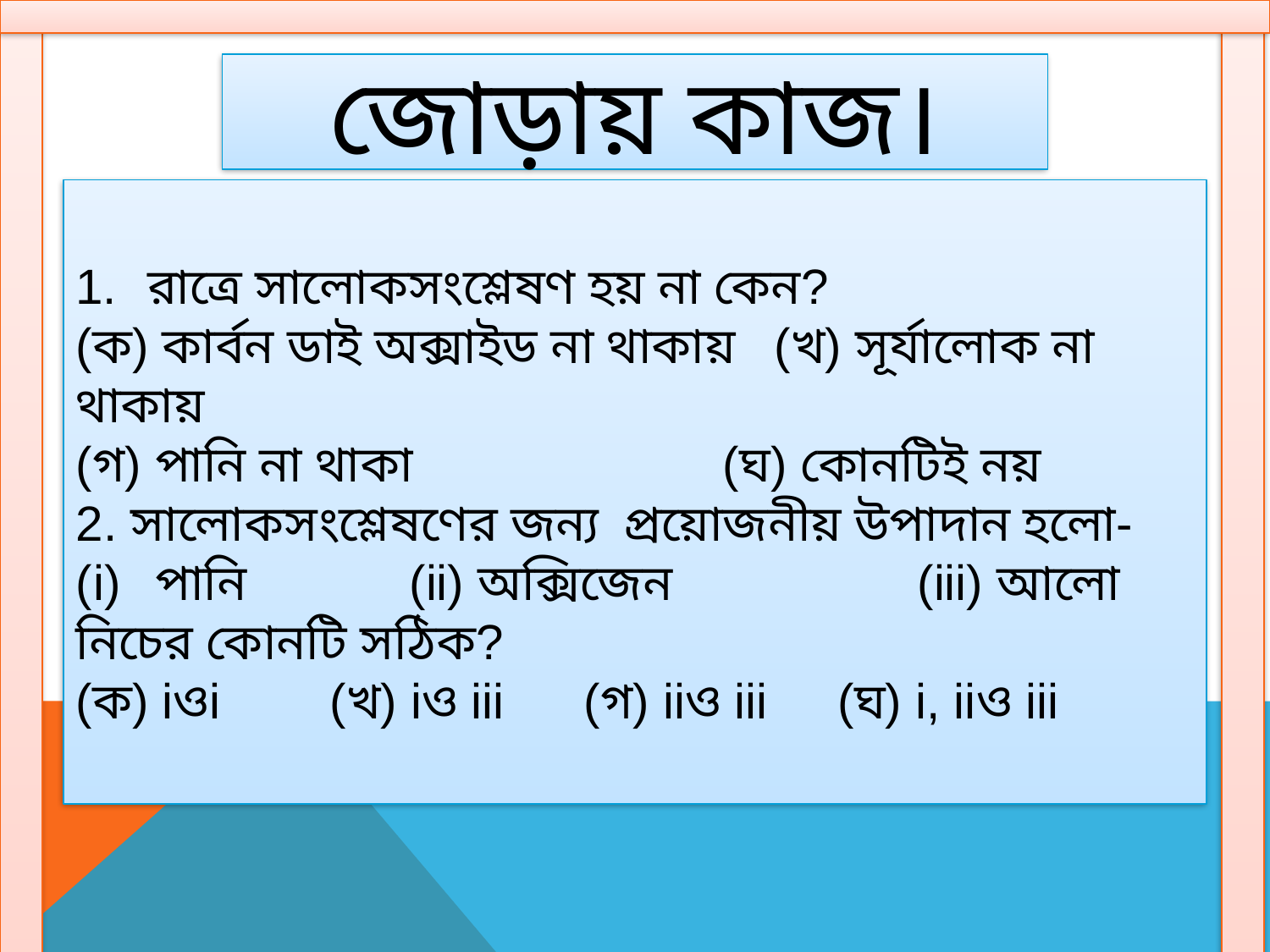

জোড়ায় কাজ।
রাত্রে সালোকসংশ্লেষণ হয় না কেন?
(ক) কার্বন ডাই অক্সাইড না থাকায়   (খ) সূর্যালোক না থাকায়
(গ) পানি না থাকা                        (ঘ) কোনটিই নয়
2. সালোকসংশ্লেষণের জন্য  প্রয়োজনীয় উপাদান হলো-
পানি 		(ii) অক্সিজেন 		(iii) আলো
নিচের কোনটি সঠিক?
(ক) iওi	(খ) iও iii 	(গ) iiও iii 	(ঘ) i, iiও iii